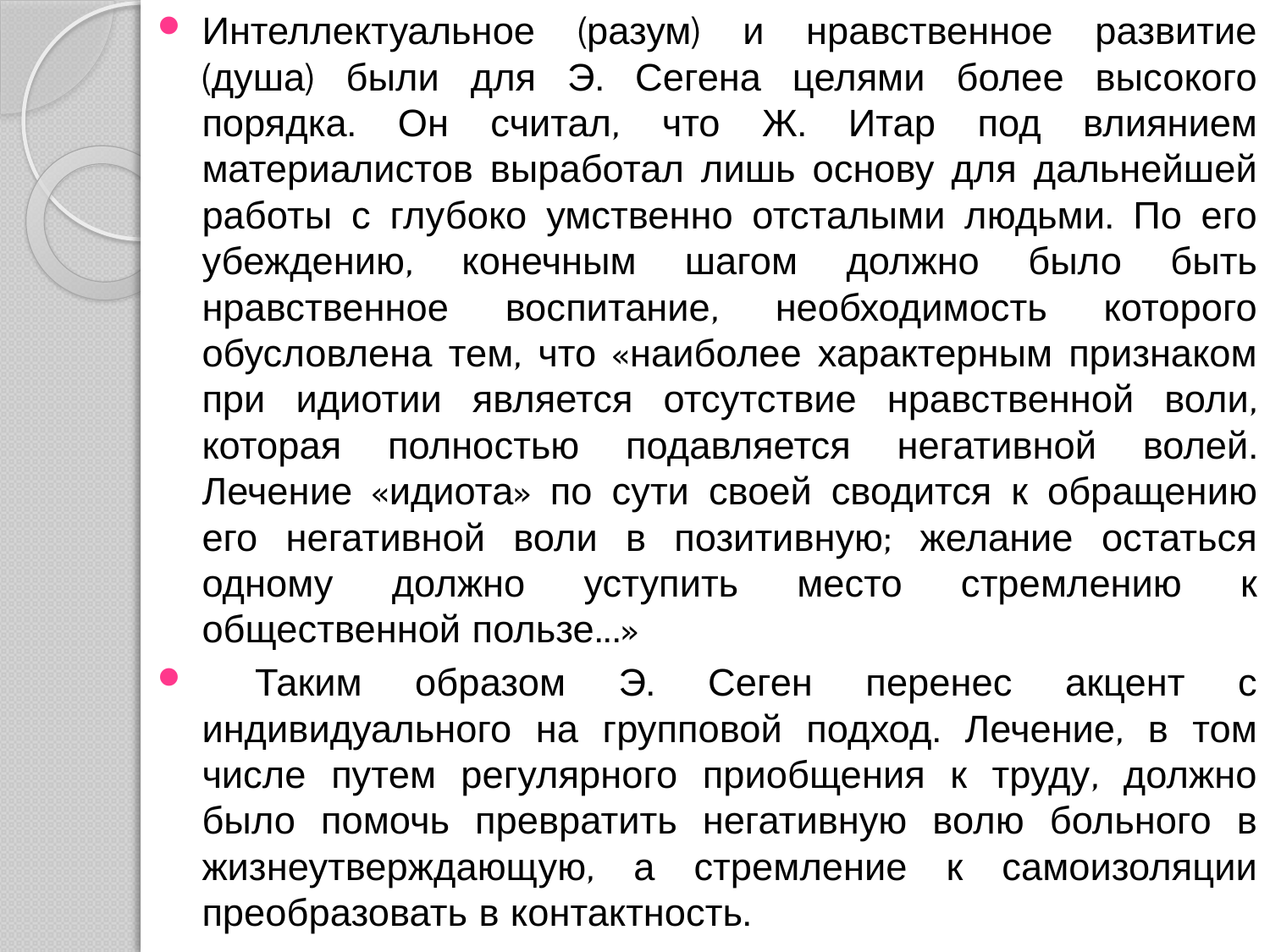

Интеллектуальное (разум) и нравственное развитие (душа) были для Э. Сегена целями более высокого порядка. Он считал, что Ж. Итар под влиянием материалистов выработал лишь основу для дальнейшей работы с глубоко умственно отсталыми людьми. По его убеждению, конечным шагом должно было быть нравственное воспитание, необходимость которого обусловлена тем, что «наиболее характерным признаком при идиотии является отсутствие нравственной воли, которая полностью подавляется негативной волей. Лечение «идиота» по сути своей сводится к обращению его негативной воли в позитивную; желание остаться одному должно уступить место стремлению к общественной пользе...»
 Таким образом Э. Сеген перенес акцент с индивидуального на групповой подход. Лечение, в том числе путем регулярного приобщения к труду, должно было помочь превратить негативную волю больного в жизнеутверждающую, а стремление к самоизоляции преобразовать в контактность.